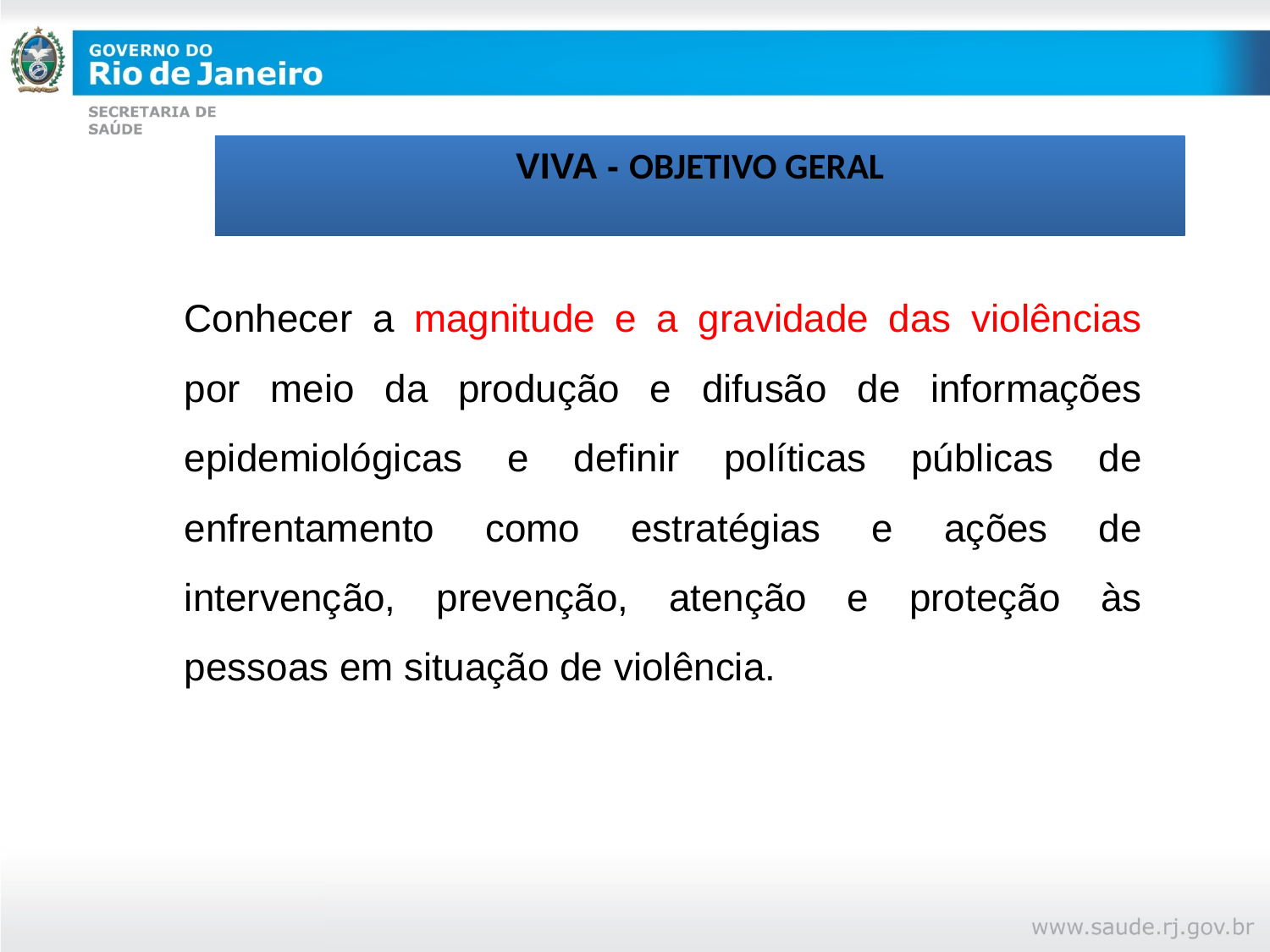

# VIVA - OBJETIVO GERAL

Conhecer a magnitude e a gravidade das violências por meio da produção e difusão de informações epidemiológicas e definir políticas públicas de enfrentamento como estratégias e ações de intervenção, prevenção, atenção e proteção às pessoas em situação de violência.